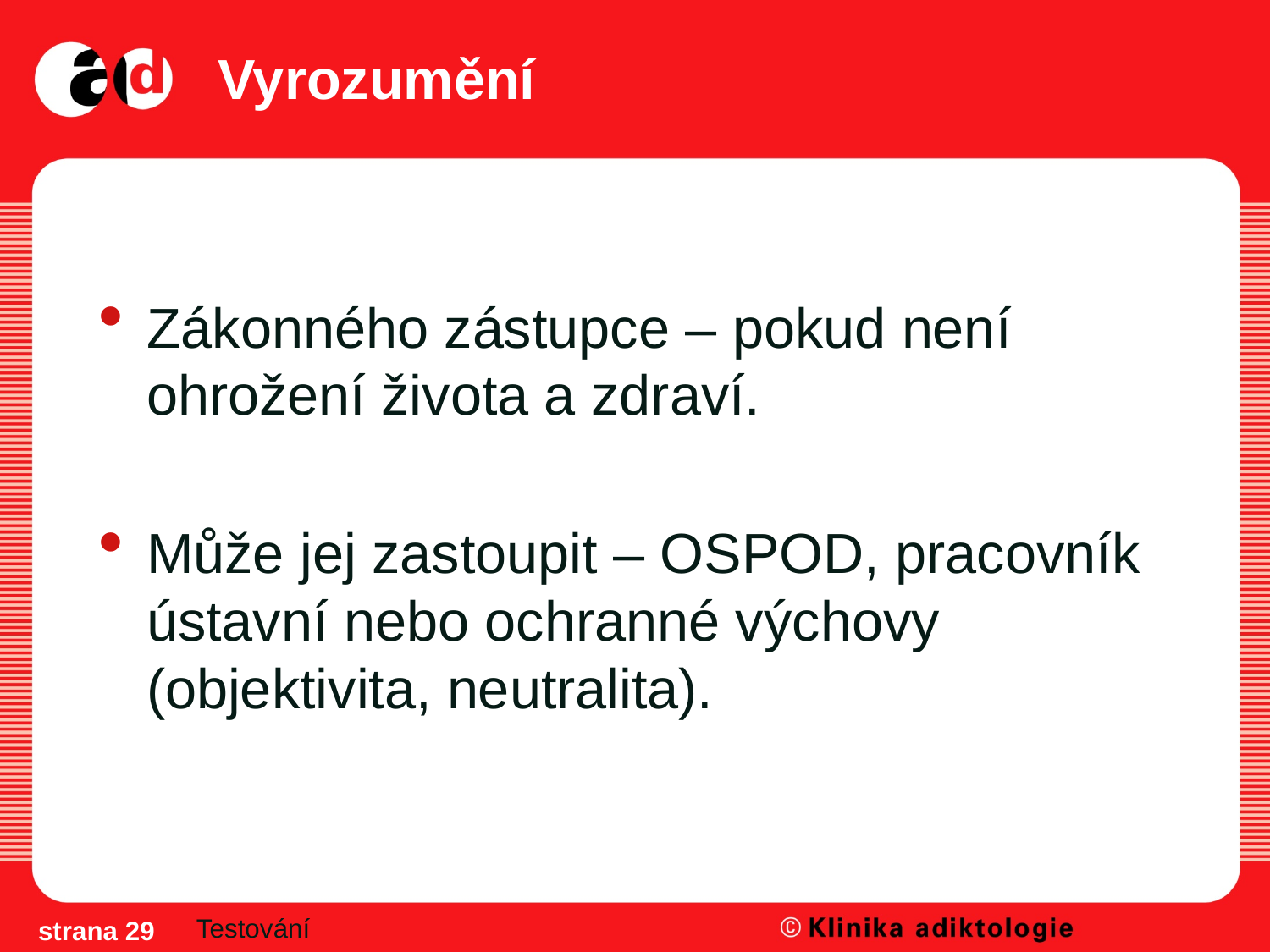

# Vyrozumění

Zákonného zástupce – pokud není ohrožení života a zdraví.

Může jej zastoupit – OSPOD, pracovník ústavní nebo ochranné výchovy (objektivita, neutralita).
Testování
strana 29